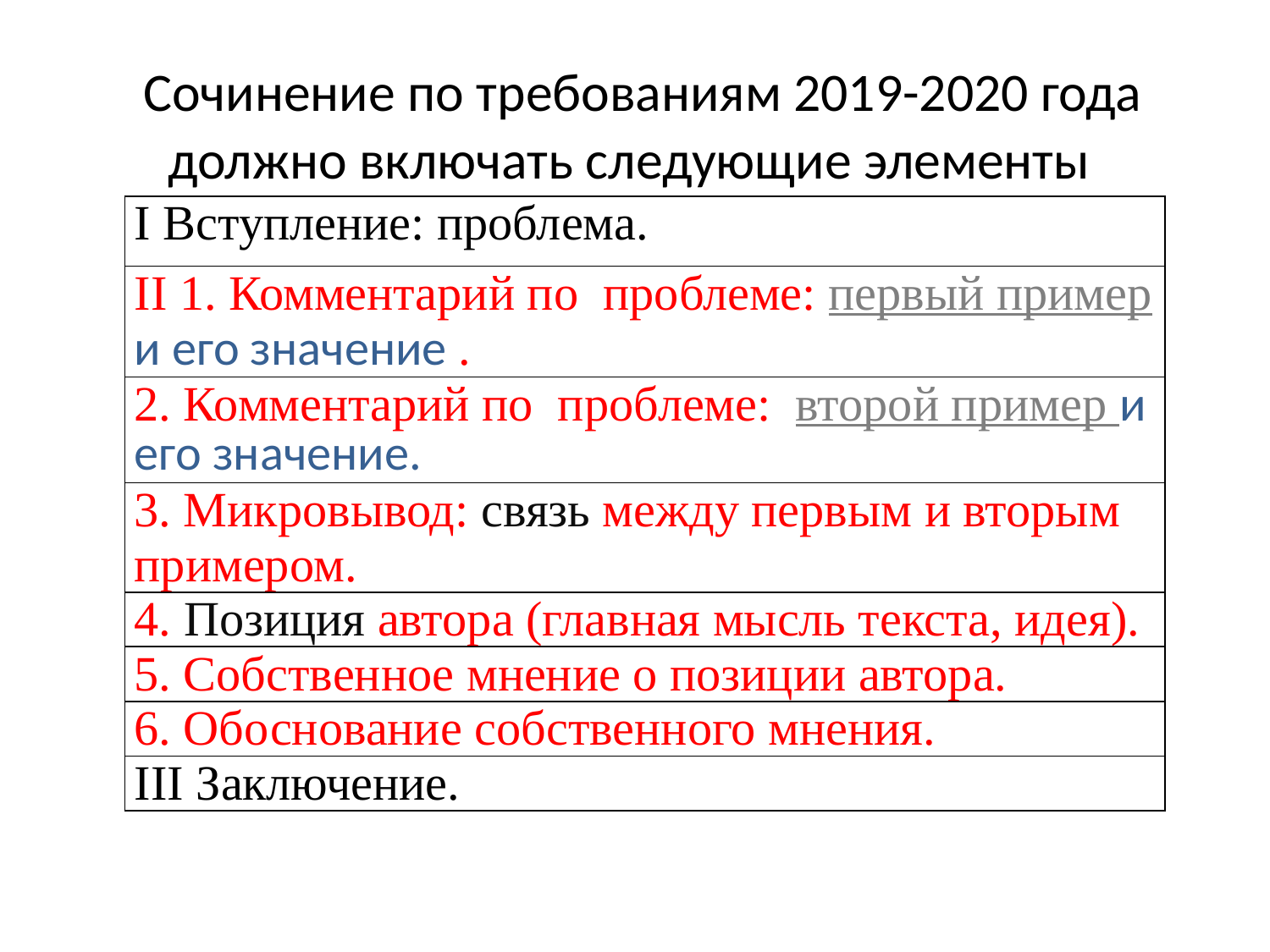

# Сочинение по требованиям 2019-2020 года должно включать следующие элементы
| I Вступление: проблема. |
| --- |
| II 1. Комментарий по проблеме: первый пример и его значение . |
| 2. Комментарий по проблеме: второй пример и его значение. |
| 3. Микровывод: связь между первым и вторым примером. |
| 4. Позиция автора (главная мысль текста, идея). |
| 5. Собственное мнение о позиции автора. |
| 6. Обоснование собственного мнения. |
| III Заключение. |